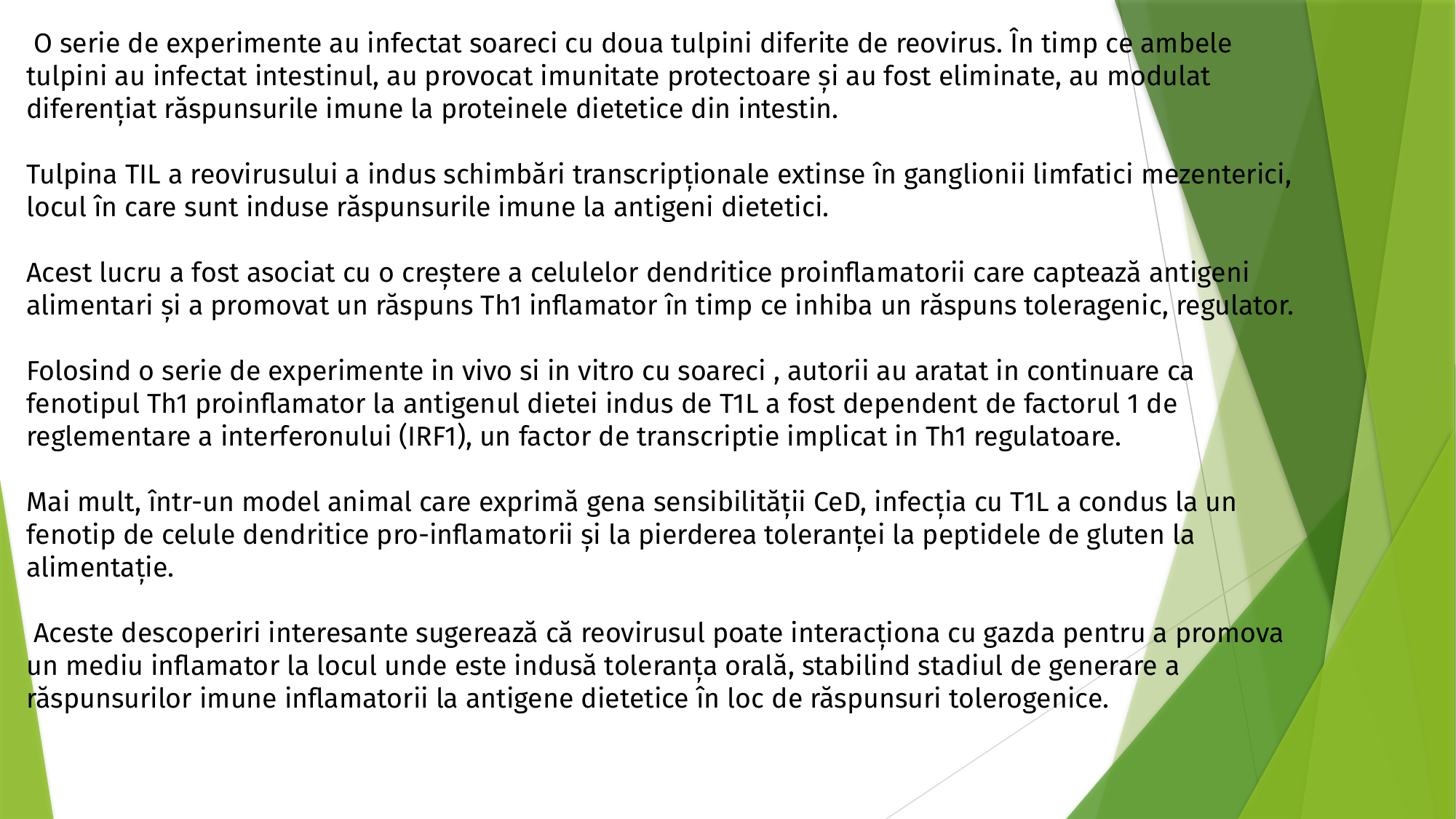

O serie de experimente au infectat soareci cu doua tulpini diferite de reovirus. În timp ce ambele tulpini au infectat intestinul, au provocat imunitate protectoare și au fost eliminate, au modulat diferențiat răspunsurile imune la proteinele dietetice din intestin.

Tulpina TIL a reovirusului a indus schimbări transcripționale extinse în ganglionii limfatici mezenterici, locul în care sunt induse răspunsurile imune la antigeni dietetici.

Acest lucru a fost asociat cu o creștere a celulelor dendritice proinflamatorii care captează antigeni alimentari și a promovat un răspuns Th1 inflamator în timp ce inhiba un răspuns toleragenic, regulator.

Folosind o serie de experimente in vivo si in vitro cu soareci , autorii au aratat in continuare ca fenotipul Th1 proinflamator la antigenul dietei indus de T1L a fost dependent de factorul 1 de reglementare a interferonului (IRF1), un factor de transcriptie implicat in Th1 regulatoare.

Mai mult, într-un model animal care exprimă gena sensibilității CeD, infecția cu T1L a condus la un fenotip de celule dendritice pro-inflamatorii și la pierderea toleranței la peptidele de gluten la alimentație.

 Aceste descoperiri interesante sugerează că reovirusul poate interacționa cu gazda pentru a promova un mediu inflamator la locul unde este indusă toleranța orală, stabilind stadiul de generare a răspunsurilor imune inflamatorii la antigene dietetice în loc de răspunsuri tolerogenice.